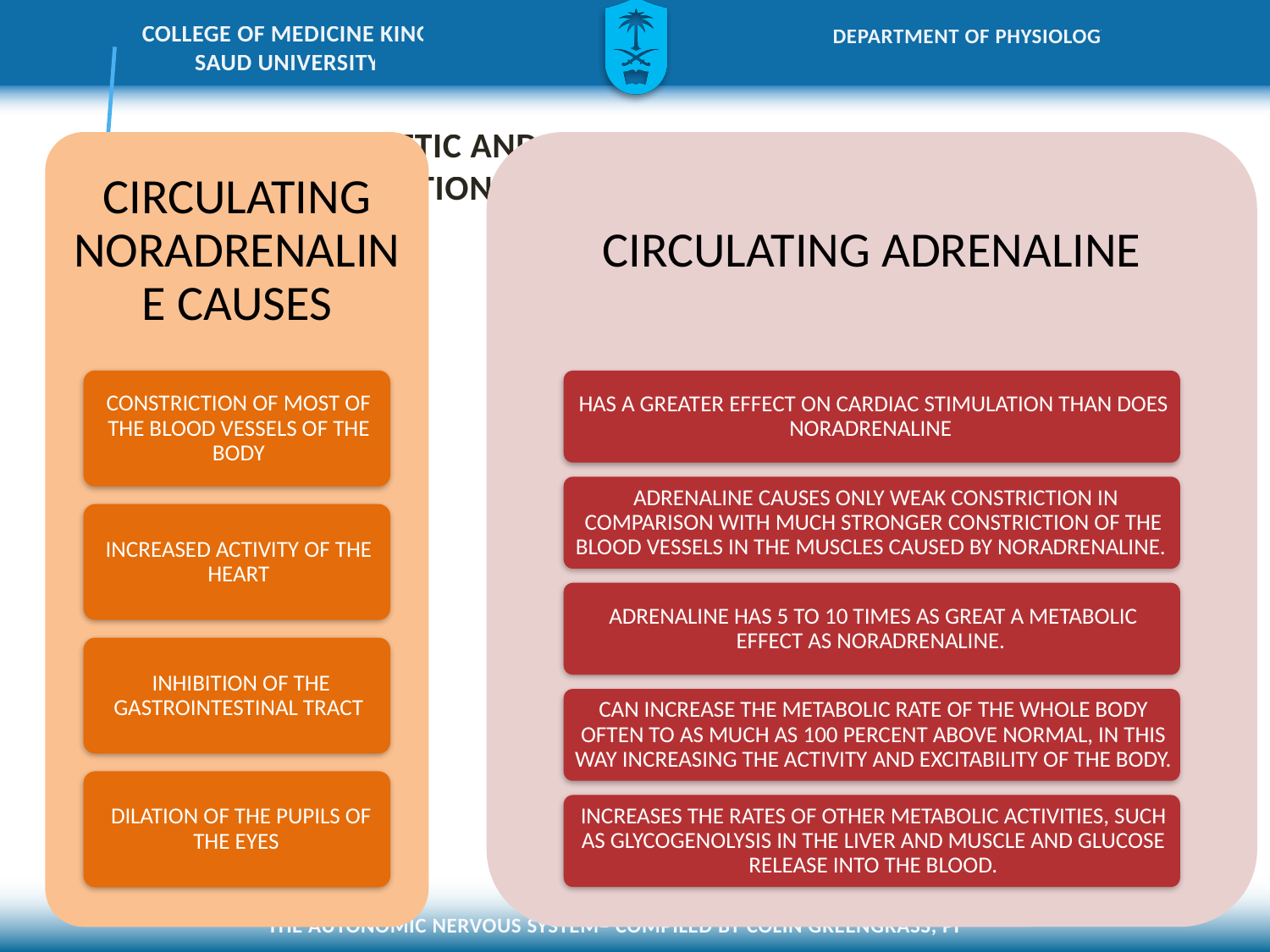

# EFFECT OF SYMPATHETIC AND PARASYMPATHETIC STIMULATION ON THE FUNCTION OF THE ADRENAL MEDULLAE
CIRCULATING NORADRENALINE CAUSES
CONSTRICTION OF MOST OF THE BLOOD VESSELS OF THE BODY
INCREASED ACTIVITY OF THE HEART
 INHIBITION OF THE GASTROINTESTINAL TRACT
 DILATION OF THE PUPILS OF THE EYES
CIRCULATING ADRENALINE
HAS A GREATER EFFECT ON CARDIAC STIMULATION THAN DOES NORADRENALINE
 ADRENALINE CAUSES ONLY WEAK CONSTRICTION IN COMPARISON WITH MUCH STRONGER CONSTRICTION OF THE BLOOD VESSELS IN THE MUSCLES CAUSED BY NORADRENALINE.
ADRENALINE HAS 5 TO 10 TIMES AS GREAT A METABOLIC EFFECT AS NORADRENALINE.
CAN INCREASE THE METABOLIC RATE OF THE WHOLE BODY OFTEN TO AS MUCH AS 100 PERCENT ABOVE NORMAL, IN THIS WAY INCREASING THE ACTIVITY AND EXCITABILITY OF THE BODY.
INCREASES THE RATES OF OTHER METABOLIC ACTIVITIES, SUCH AS GLYCOGENOLYSIS IN THE LIVER AND MUSCLE AND GLUCOSE RELEASE INTO THE BLOOD.